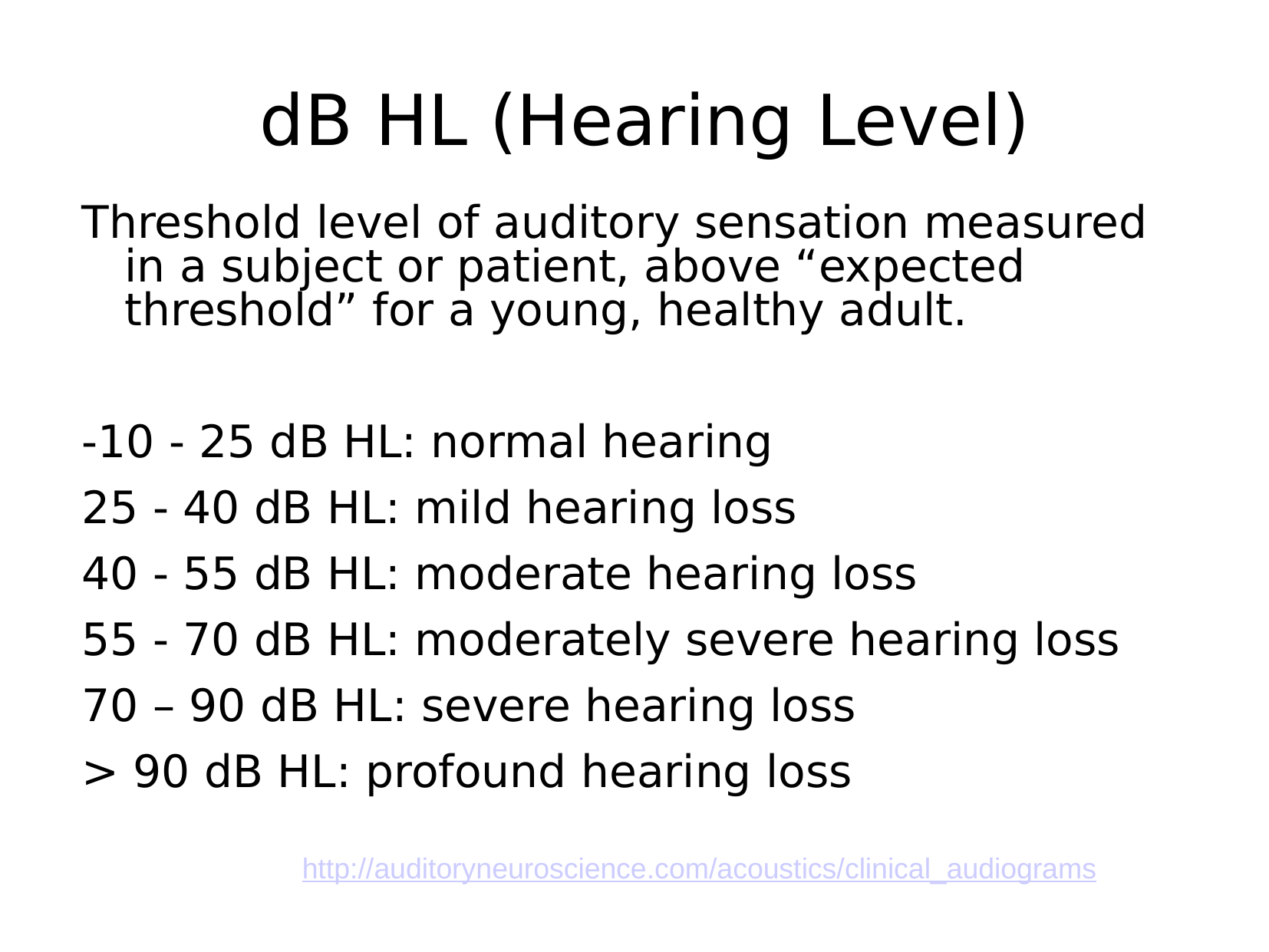

dB HL (Hearing Level)
Threshold level of auditory sensation measured in a subject or patient, above “expected threshold” for a young, healthy adult.

-10 - 25 dB HL: normal hearing
25 - 40 dB HL: mild hearing loss
40 - 55 dB HL: moderate hearing loss
55 - 70 dB HL: moderately severe hearing loss
70 – 90 dB HL: severe hearing loss
> 90 dB HL: profound hearing loss

http://auditoryneuroscience.com/acoustics/clinical_audiograms